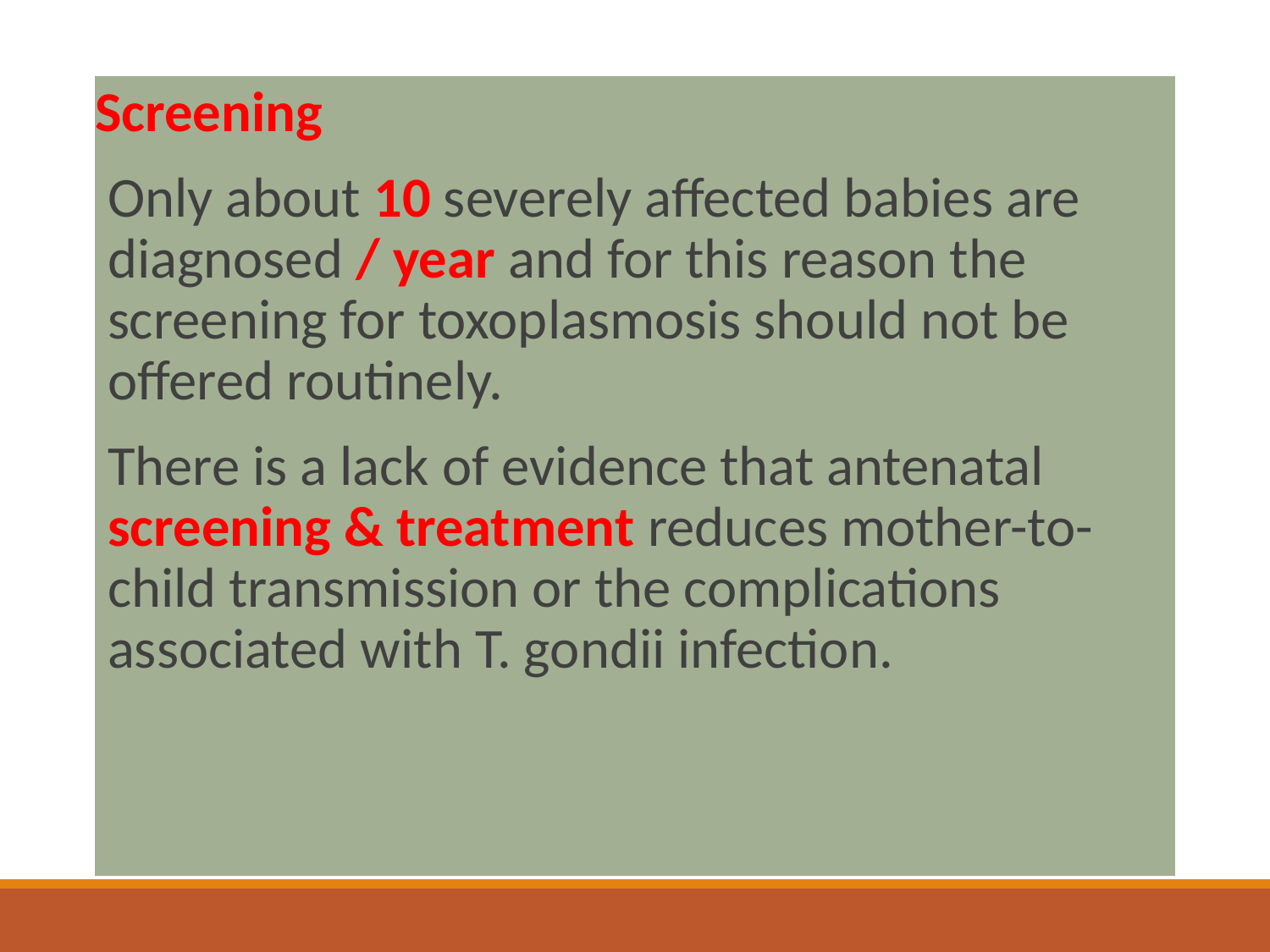

Screening
Only about 10 severely affected babies are diagnosed / year and for this reason the screening for toxoplasmosis should not be offered routinely.
There is a lack of evidence that antenatal screening & treatment reduces mother-to-child transmission or the complications associated with T. gondii infection.